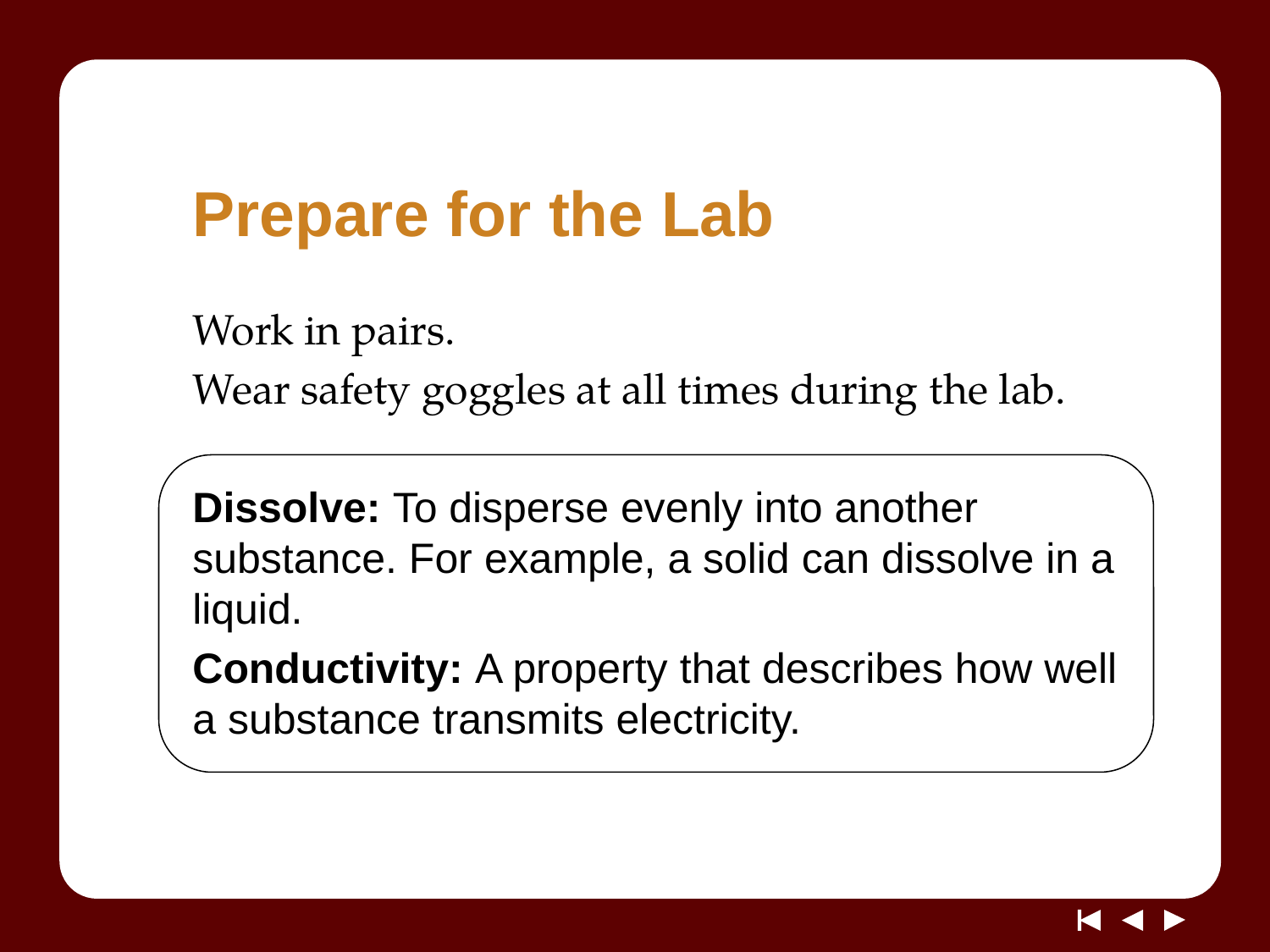

# Prepare for the Lab
Work in pairs.
Wear safety goggles at all times during the lab.

Dissolve: To disperse evenly into another substance. For example, a solid can dissolve in a liquid.
Conductivity: A property that describes how well a substance transmits electricity.